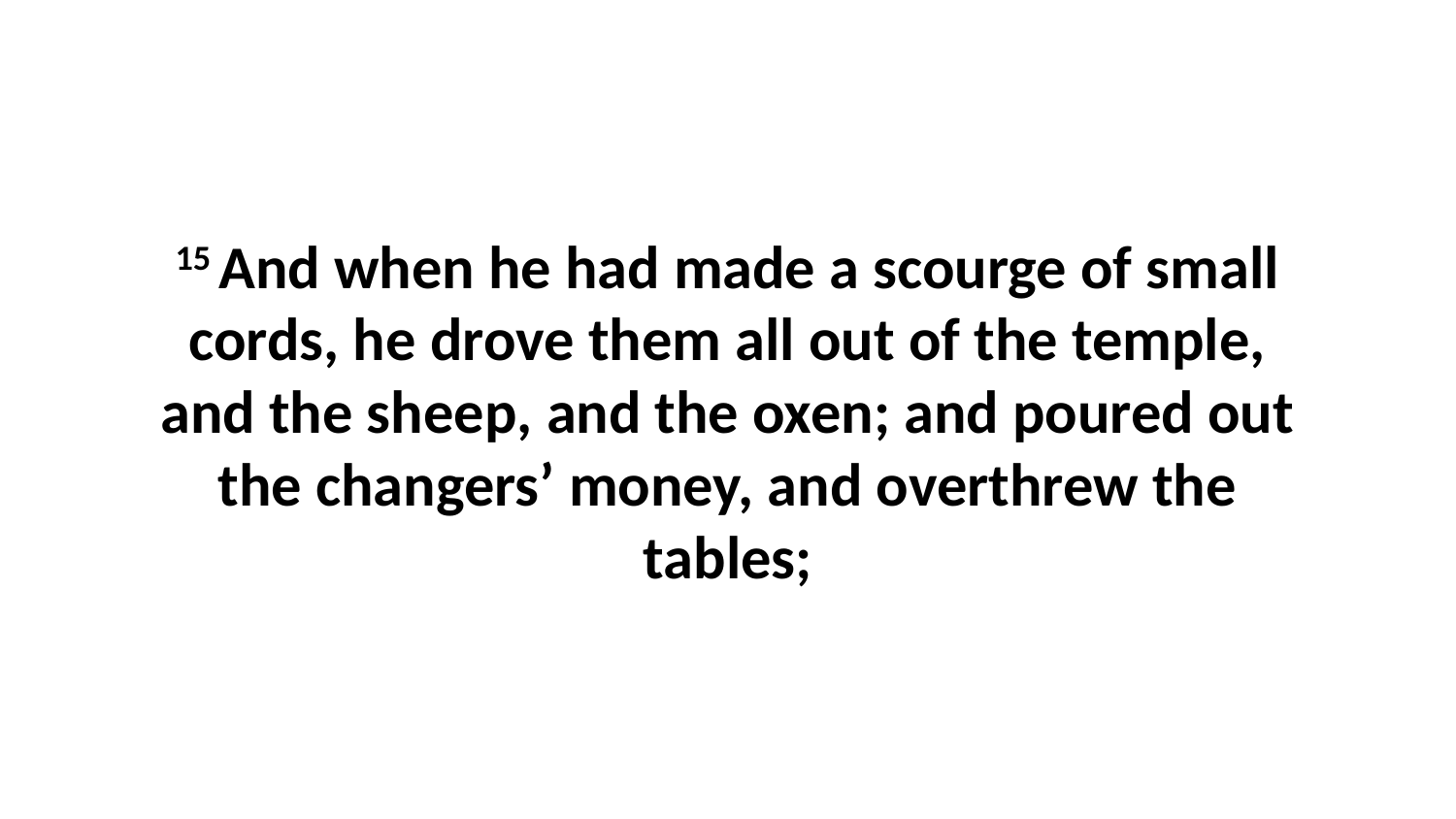

15 And when he had made a scourge of small cords, he drove them all out of the temple, and the sheep, and the oxen; and poured out the changers’ money, and overthrew the tables;